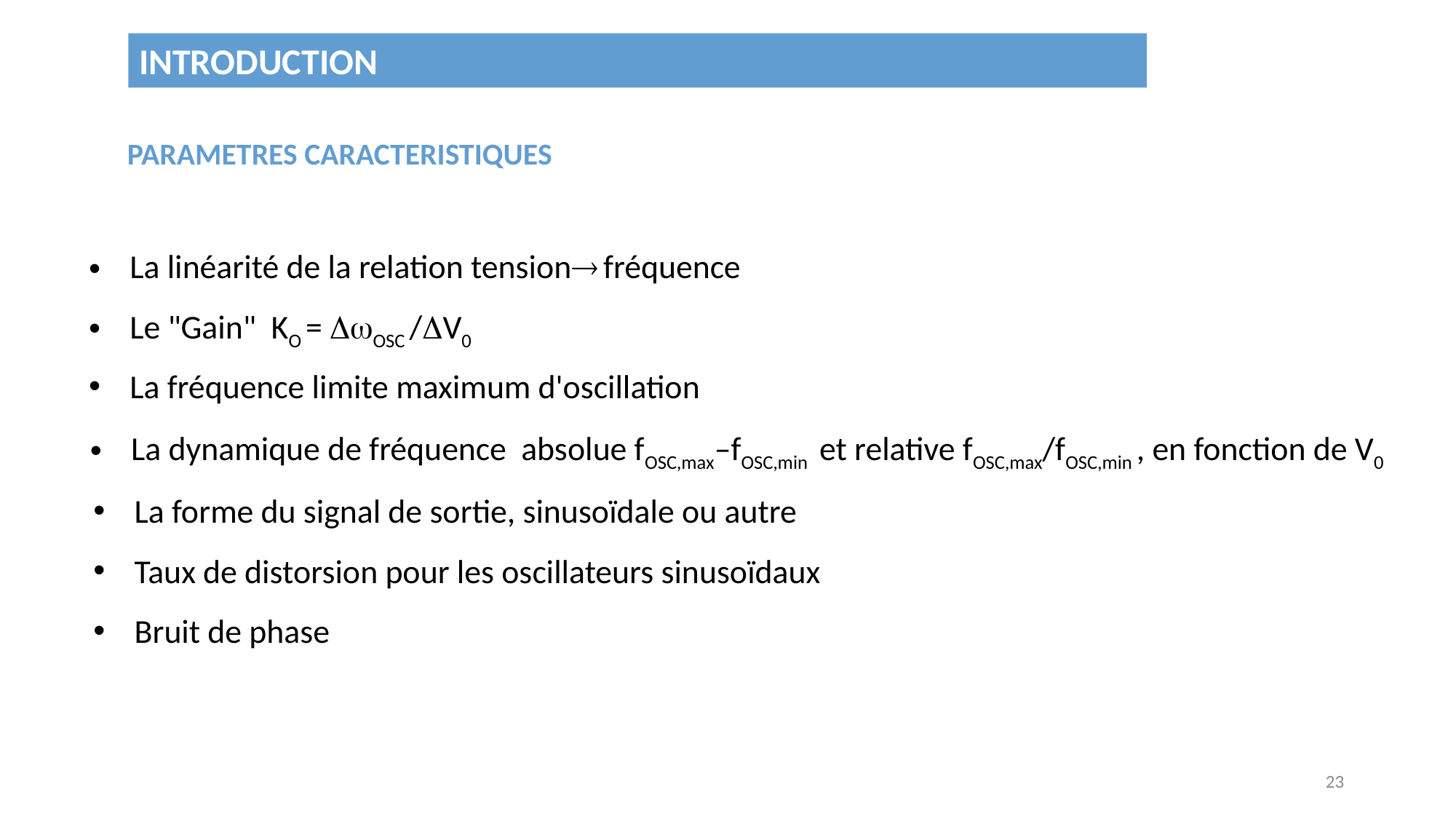

INTRODUCTION
PARAMETRES CARACTERISTIQUES
La linéarité de la relation tension→ fréquence
Le "Gain"  KO = ΔωOSC /ΔV0
La fréquence limite maximum d'oscillation
La dynamique de fréquence  absolue fOSC,max–fOSC,min  et relative fOSC,max/fOSC,min , en fonction de V0
La forme du signal de sortie, sinusoïdale ou autre
Taux de distorsion pour les oscillateurs sinusoïdaux
Bruit de phase
23